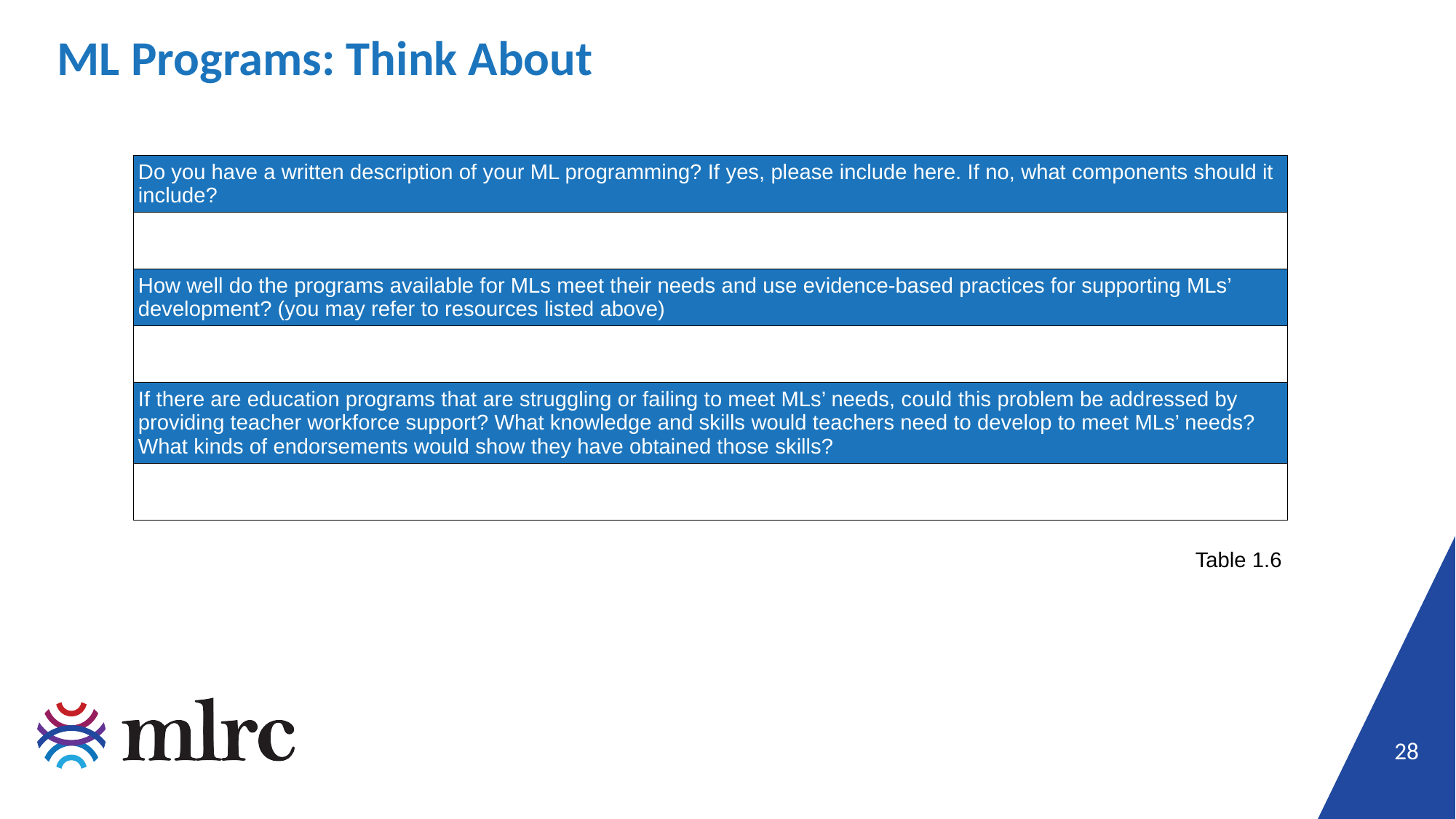

# ML Programs: Think About
| Do you have a written description of your ML programming? If yes, please include here. If no, what components should it include? |
| --- |
|  |
| How well do the programs available for MLs meet their needs and use evidence-based practices for supporting MLs’ development? (you may refer to resources listed above) |
|  |
| If there are education programs that are struggling or failing to meet MLs’ needs, could this problem be addressed by providing teacher workforce support? What knowledge and skills would teachers need to develop to meet MLs’ needs? What kinds of endorsements would show they have obtained those skills? |
|  |
Table 1.6
28